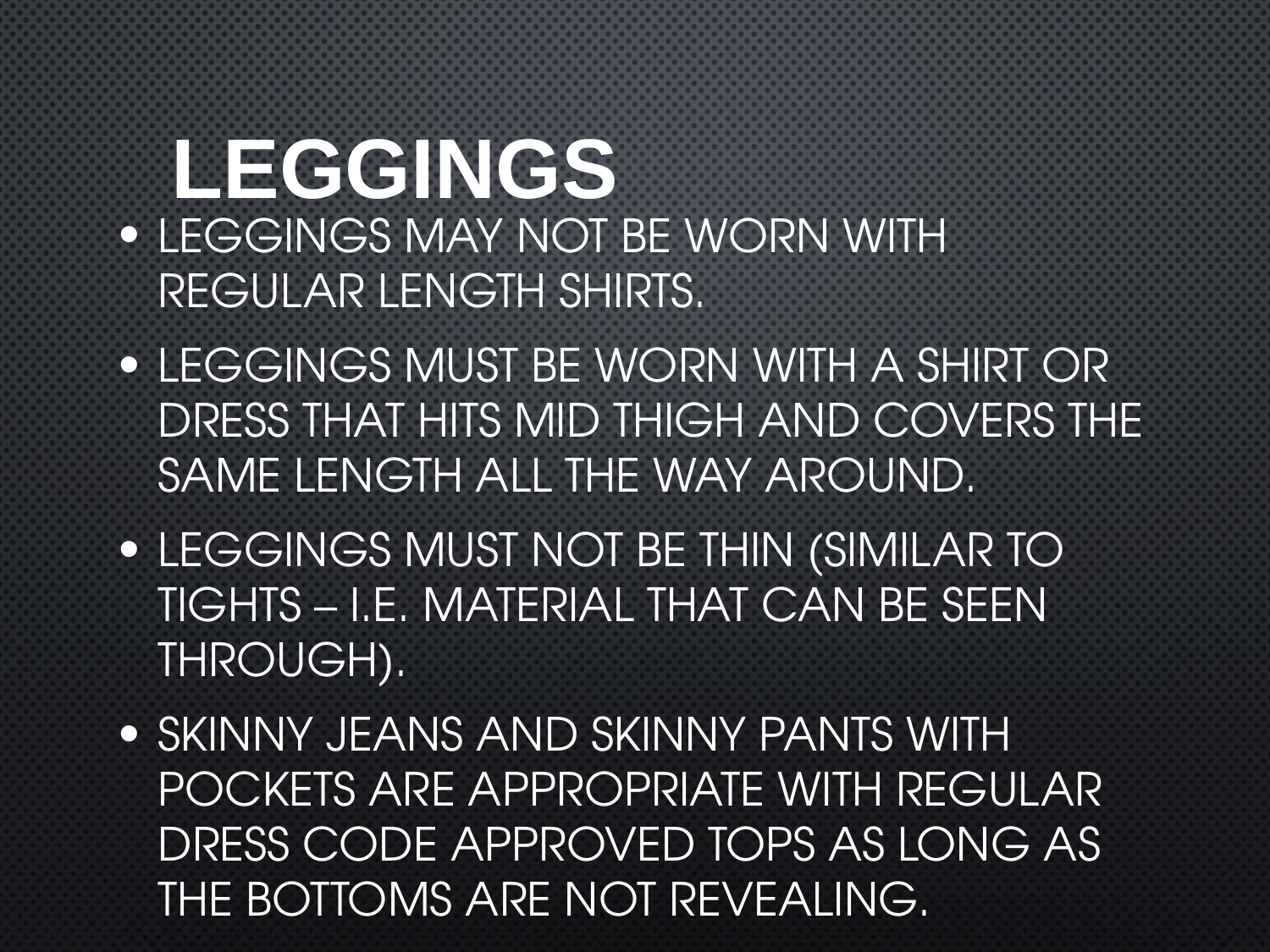

# Leggings
Leggings may NOT be worn with regular length shirts.
Leggings MUST be worn with a shirt or dress that hits mid thigh and covers the same length all the way around.
Leggings MUST NOT be thin (similar to tights – i.e. material that can be seen through).
Skinny jeans and skinny pants with pockets are appropriate with regular dress code approved tops as long as the bottoms are not revealing.